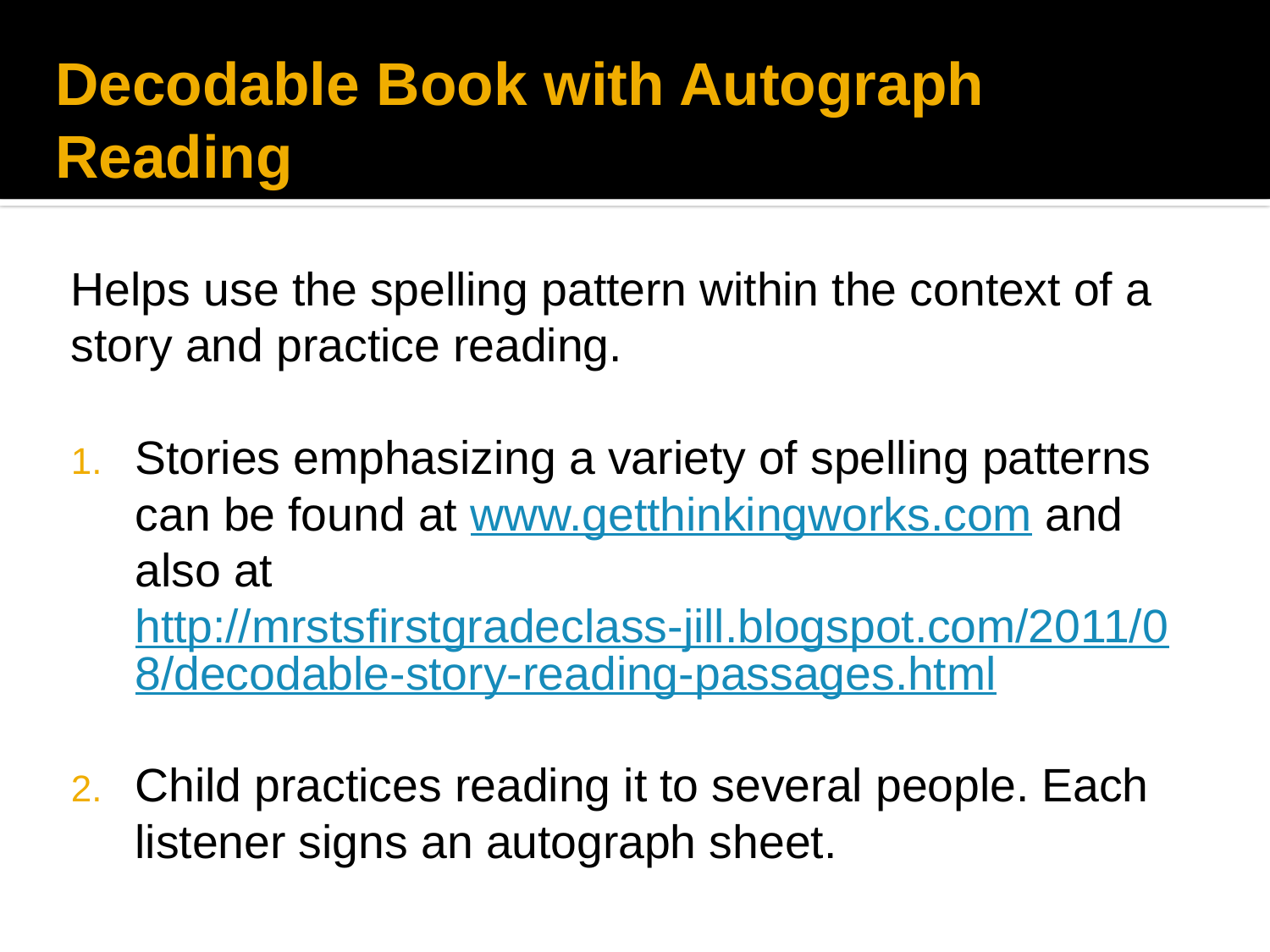

# Decodable Book with Autograph Reading
Helps use the spelling pattern within the context of a story and practice reading.

Stories emphasizing a variety of spelling patterns can be found at www.getthinkingworks.com and also at http://mrstsfirstgradeclass-jill.blogspot.com/2011/08/decodable-story-reading-passages.html
Child practices reading it to several people. Each listener signs an autograph sheet.